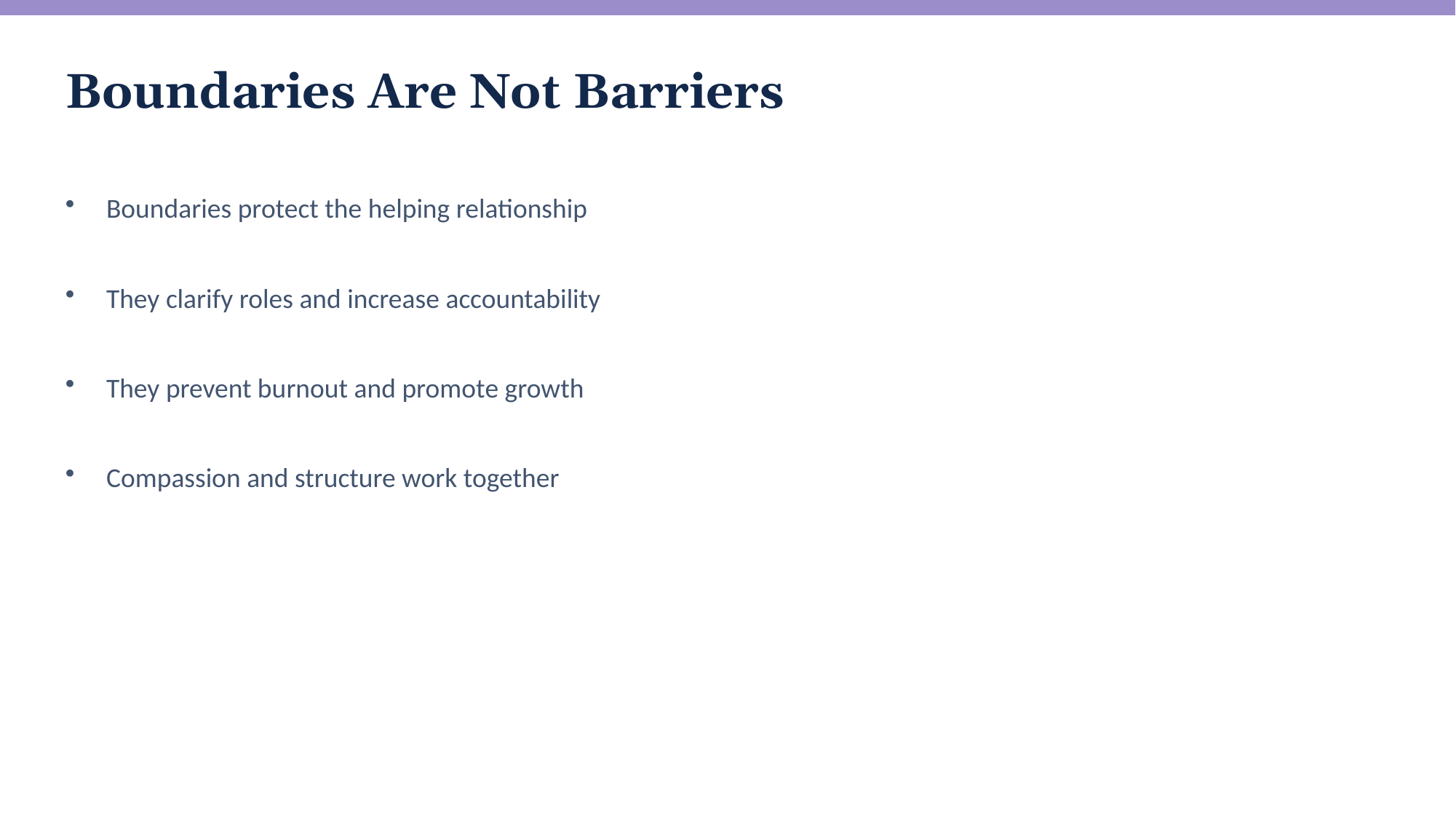

Boundaries Are Not Barriers
Boundaries protect the helping relationship

They clarify roles and increase accountability

They prevent burnout and promote growth

Compassion and structure work together